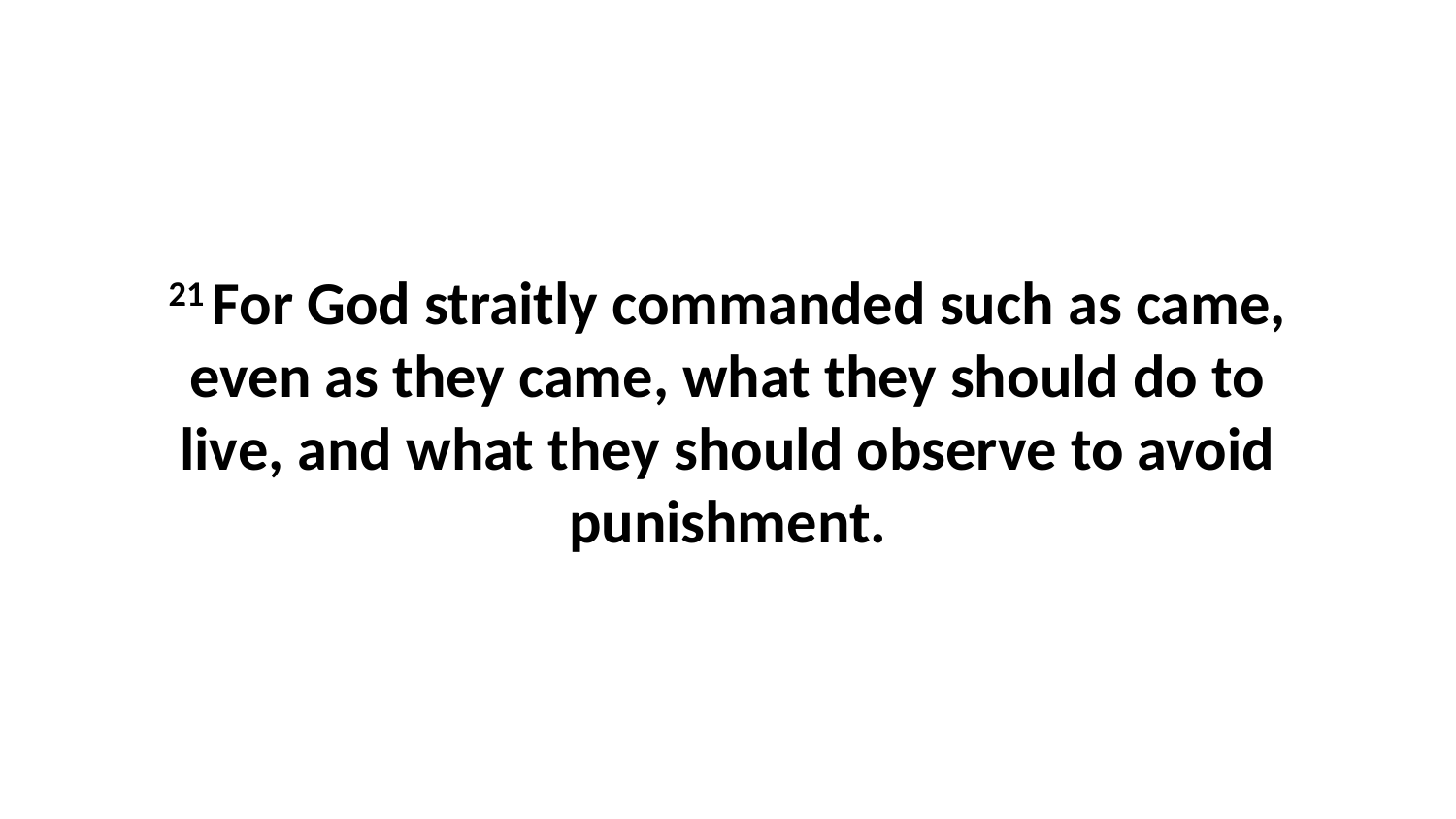

21 For God straitly commanded such as came, even as they came, what they should do to live, and what they should observe to avoid punishment.